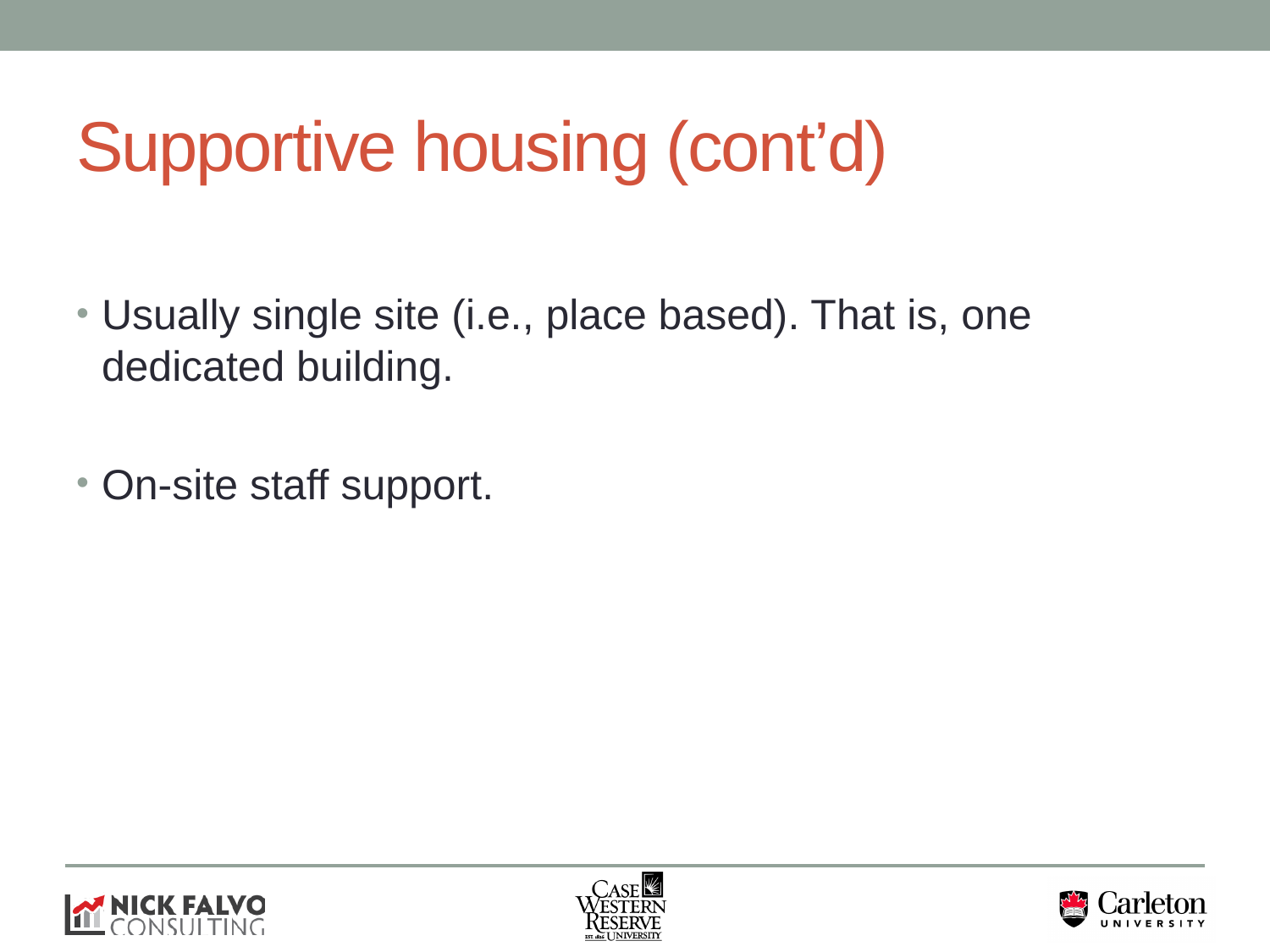

# Supportive housing (cont’d)

Usually single site (i.e., place based). That is, one dedicated building.

On-site staff support.